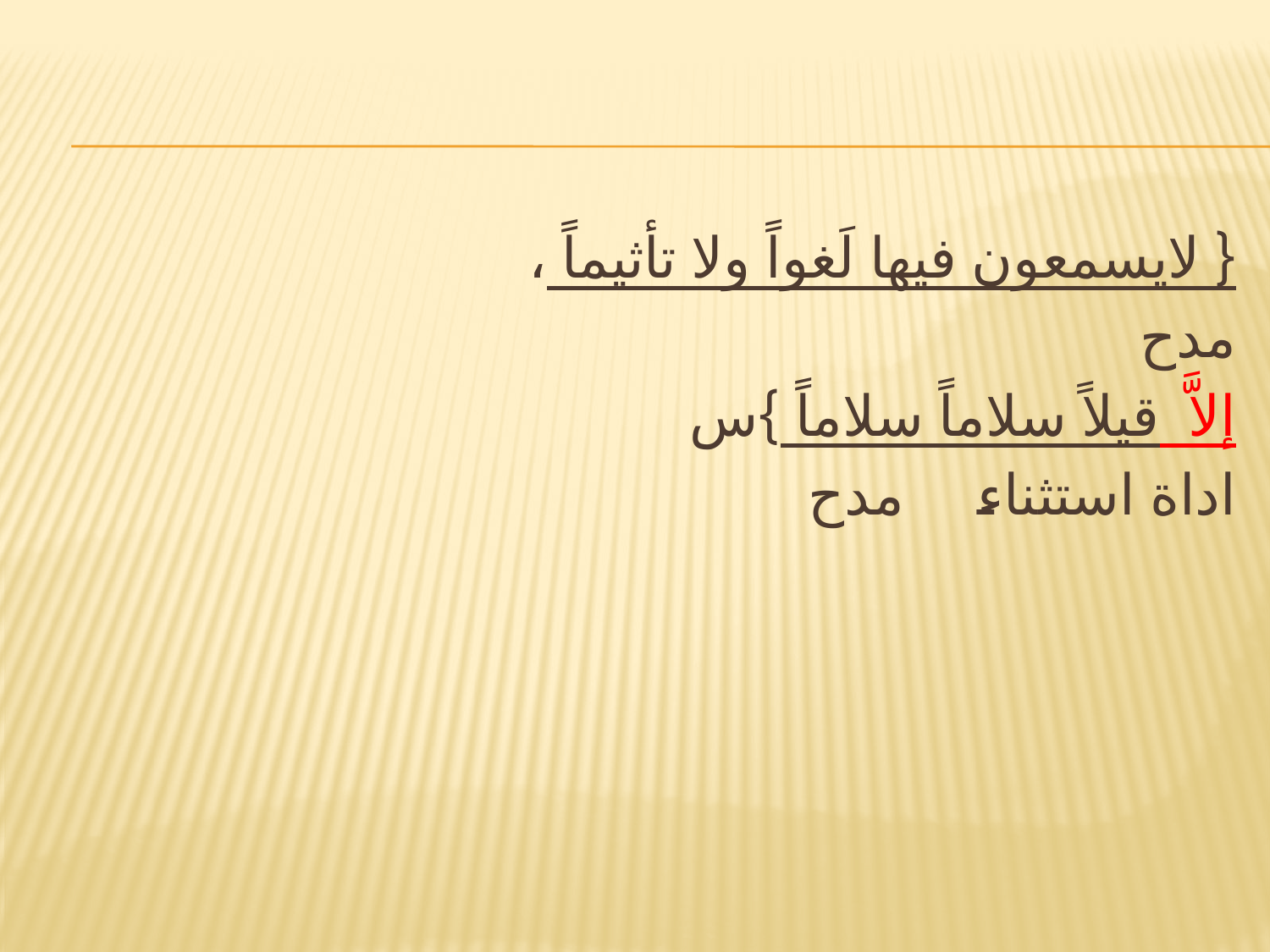

#
{ لايسمعون فيها لَغواً ولا تأثيماً ،
مدح
إلاَّ  قيلاً سلاماً سلاماً }س
اداة استثناء     مدح